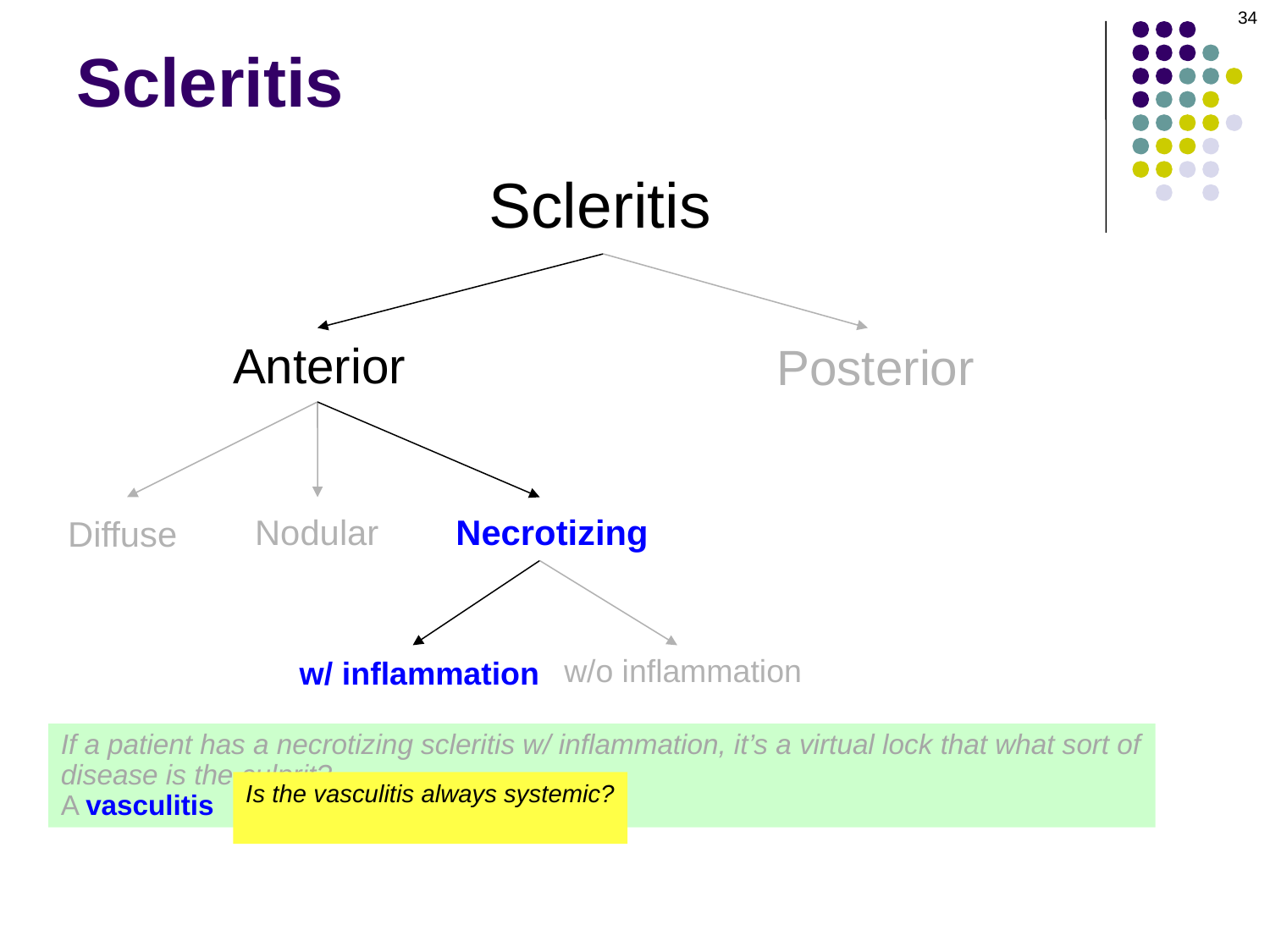

34
# Scleritis
Scleritis

Anterior
Posterior

Nodular
Necrotizing
Diffuse

w/o inflammation
w/ inflammation
If a patient has a necrotizing scleritis w/ inflammation, it’s a virtual lock that what sort of
disease is the culprit?
A vasculitis
Is the vasculitis always systemic?
No, but it certainly can be